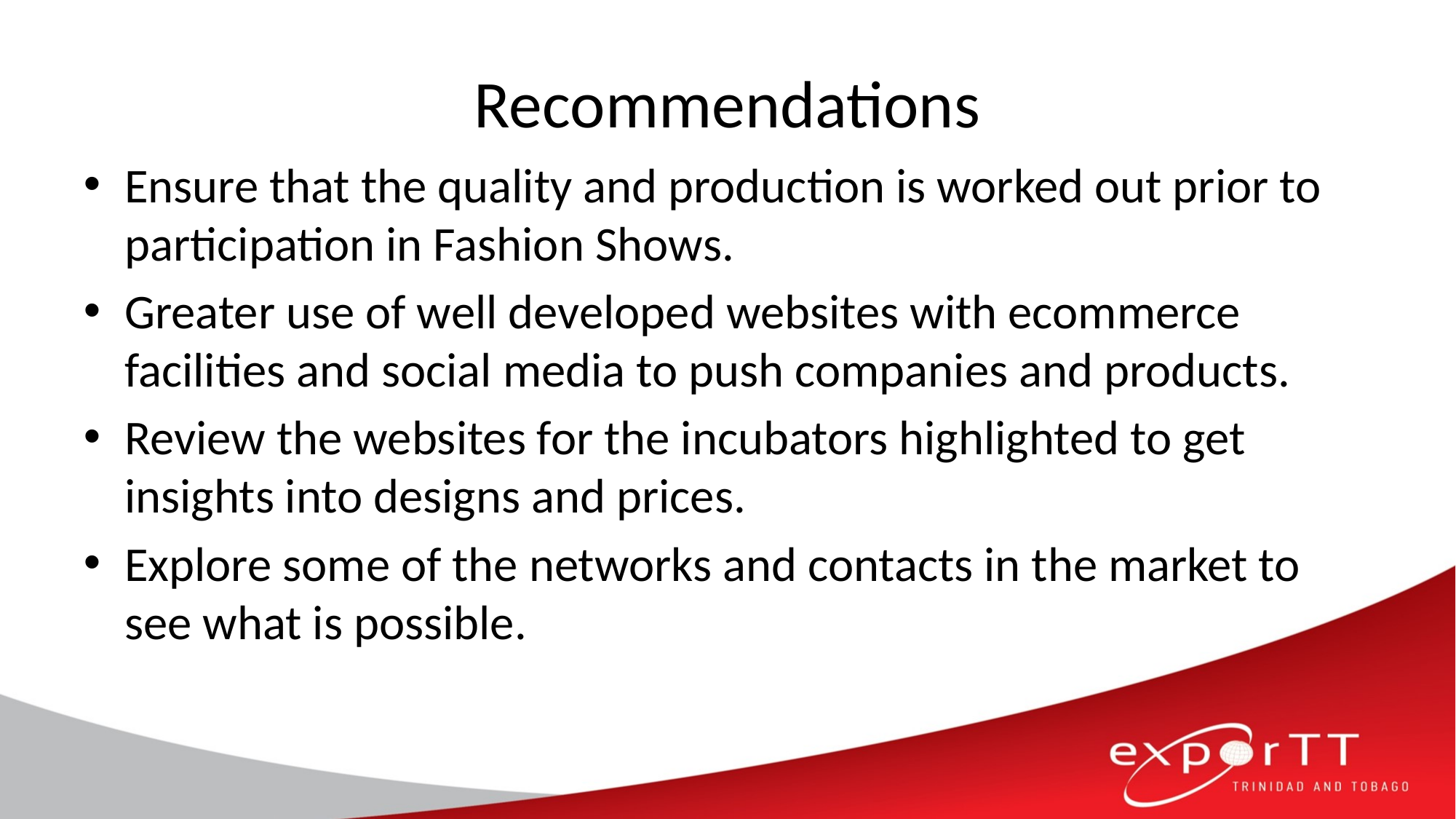

# Recommendations
Ensure that the quality and production is worked out prior to participation in Fashion Shows.
Greater use of well developed websites with ecommerce facilities and social media to push companies and products.
Review the websites for the incubators highlighted to get insights into designs and prices.
Explore some of the networks and contacts in the market to see what is possible.